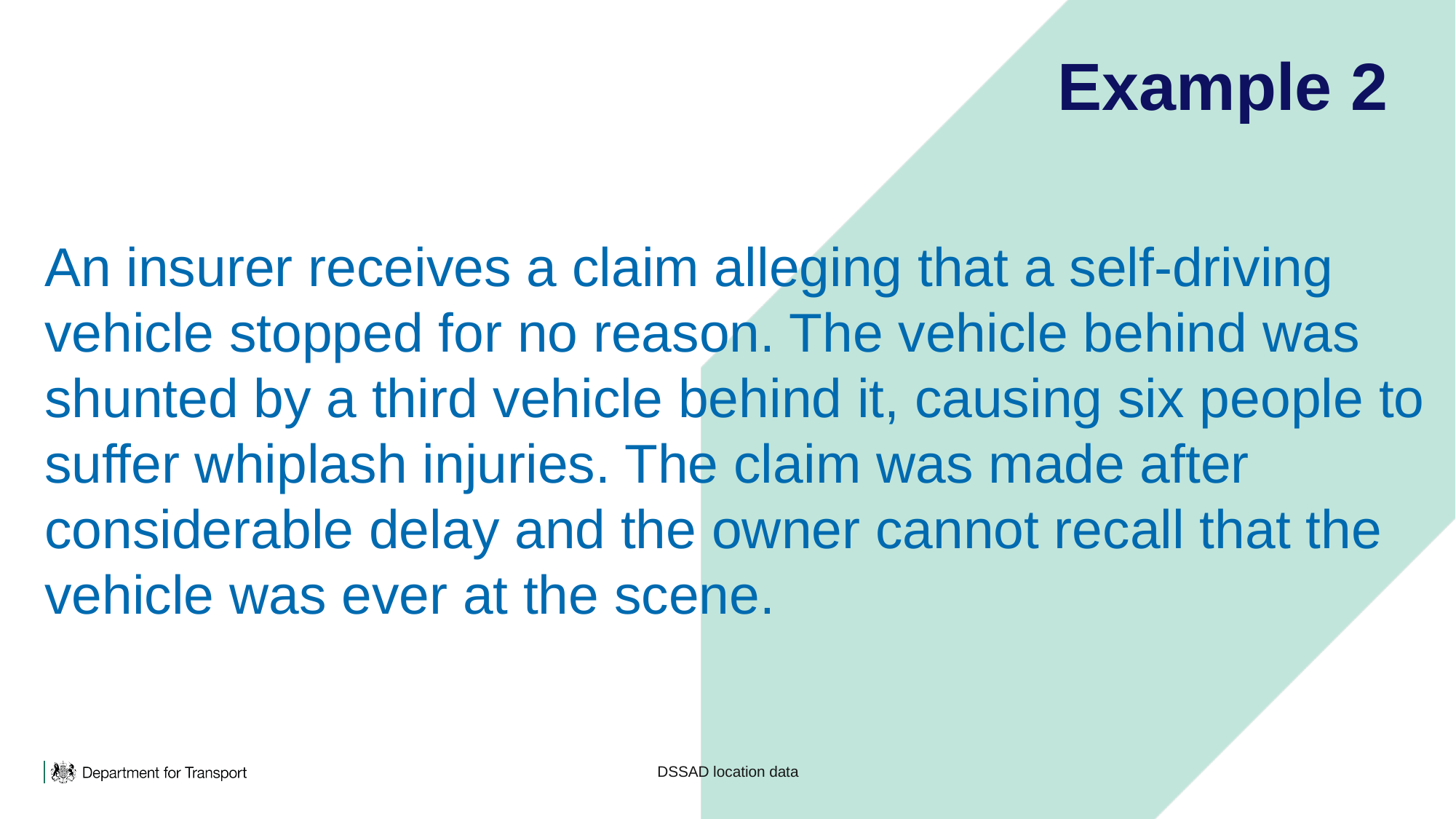

# Example 2
An insurer receives a claim alleging that a self-driving vehicle stopped for no reason. The vehicle behind was shunted by a third vehicle behind it, causing six people to suffer whiplash injuries. The claim was made after considerable delay and the owner cannot recall that the vehicle was ever at the scene.
DSSAD location data